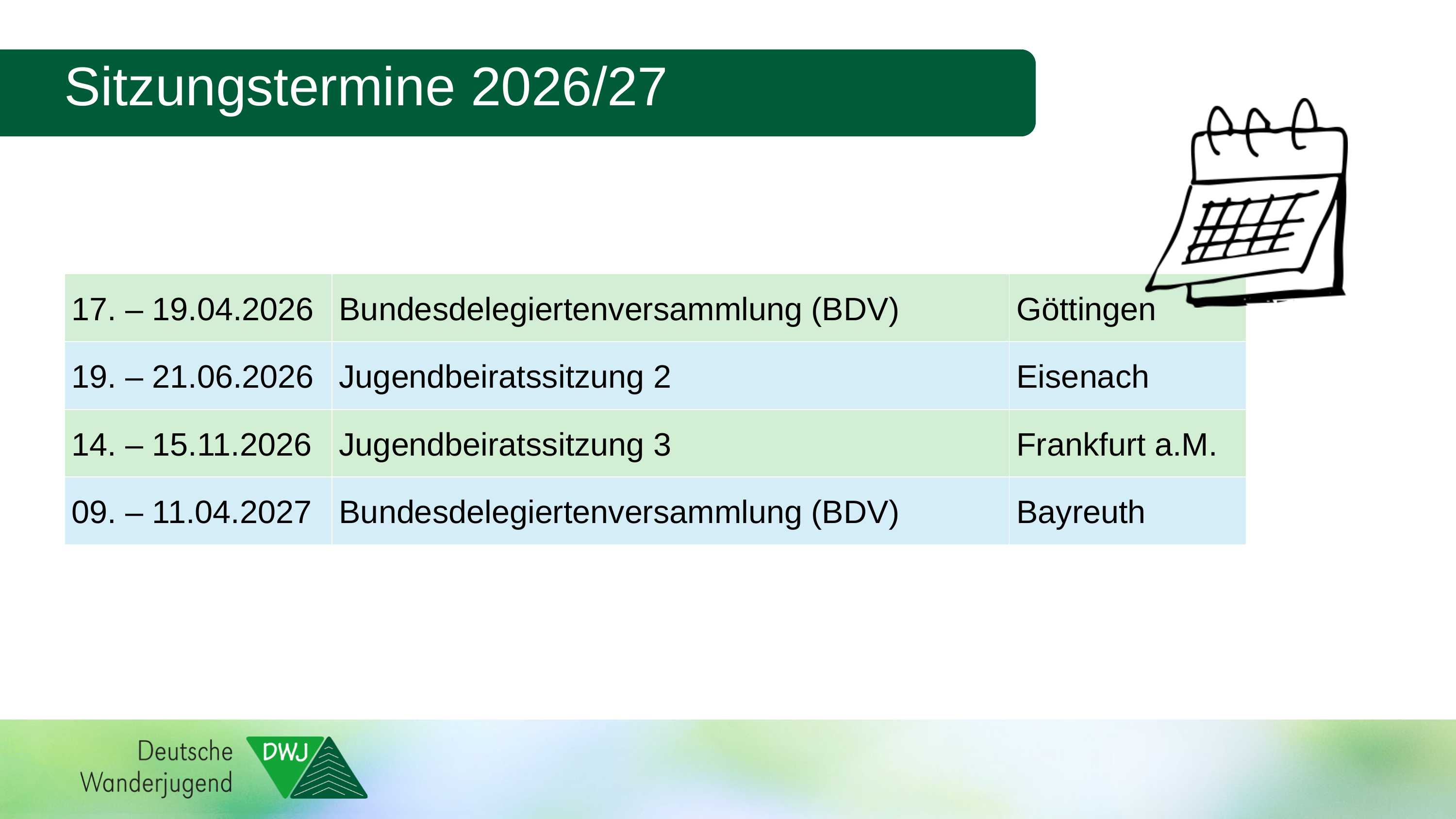

Sitzungstermine 2026/27

| 17. – 19.04.2026 | Bundesdelegiertenversammlung (BDV) | Göttingen |
| --- | --- | --- |
| 19. – 21.06.2026 | Jugendbeiratssitzung 2 | Eisenach |
| 14. – 15.11.2026 | Jugendbeiratssitzung 3 | Frankfurt a.M. |
| 09. – 11.04.2027 | Bundesdelegiertenversammlung (BDV) | Bayreuth |